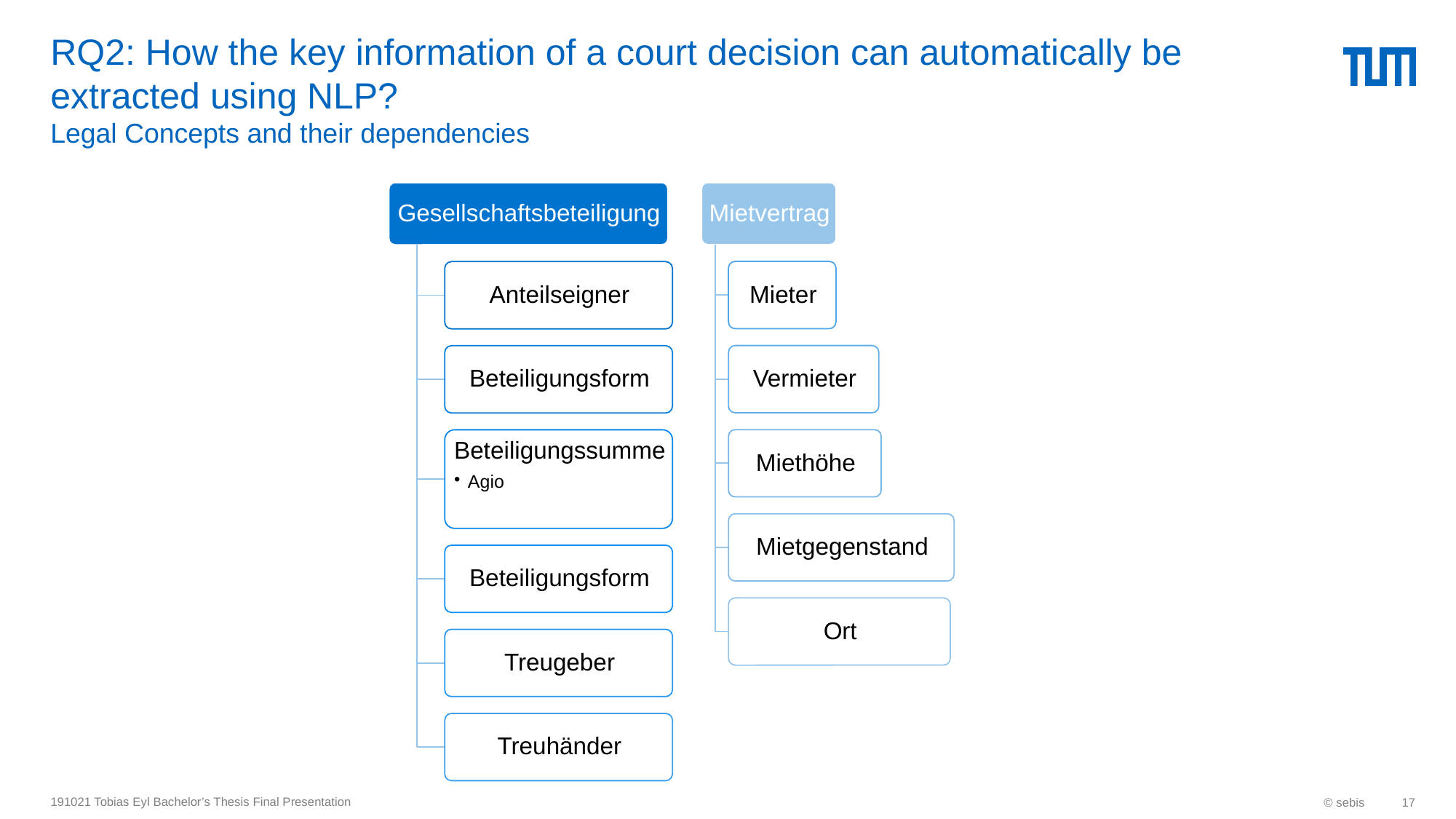

# RQ2: How the key information of a court decision can automatically be extracted using NLP? Legal Concepts and their dependencies
Gesellschaftsbeteiligung
Anteilseigner
Beteiligungsform
Beteiligungssumme
Agio
Beteiligungsform
Treugeber
Treuhänder
Mietvertrag
Mieter
Vermieter
Miethöhe
Mietgegenstand
Ort
191021 Tobias Eyl Bachelor’s Thesis Final Presentation
© sebis
17